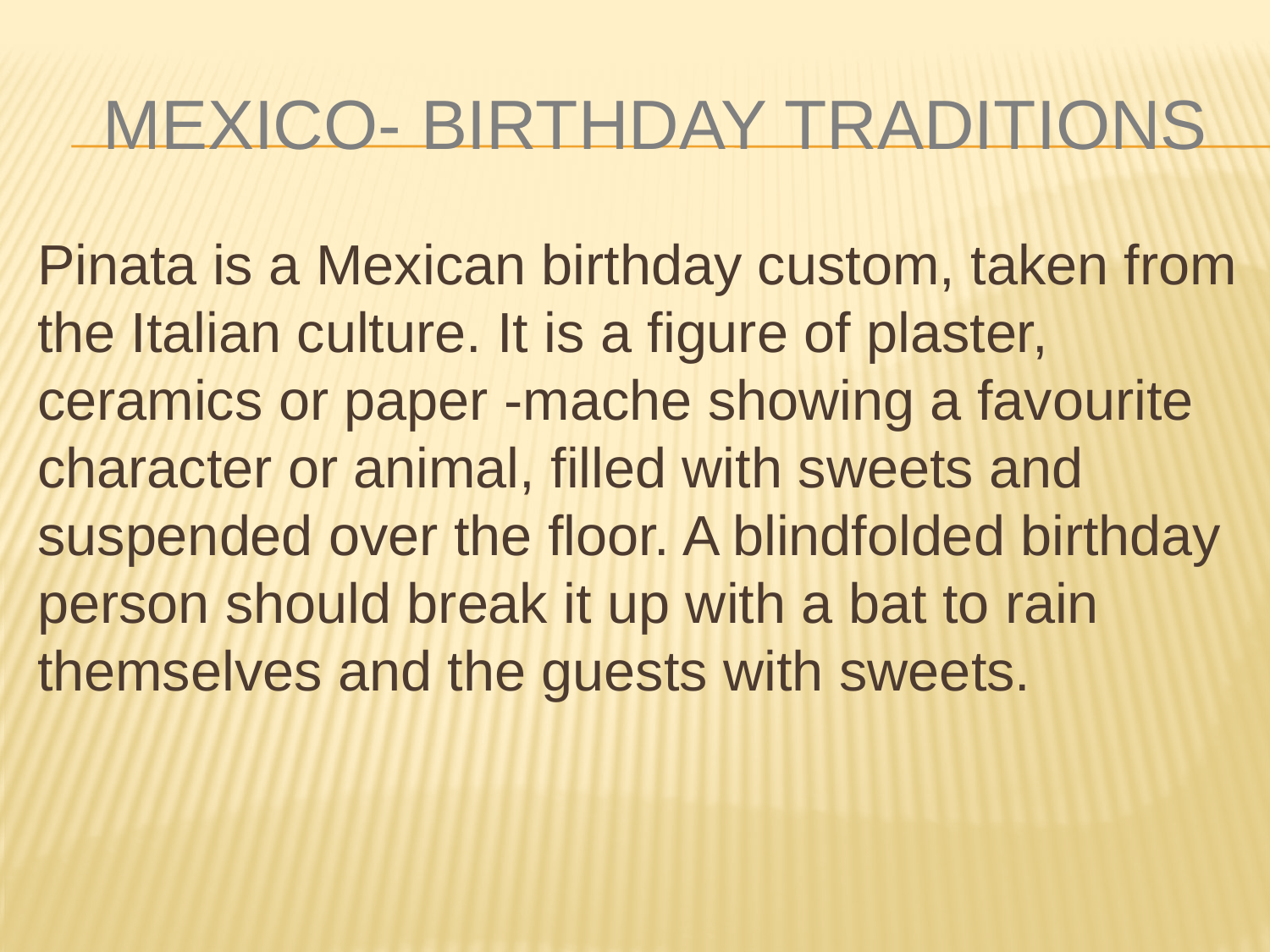

# Mexico- birthday traditions
Pinata is a Mexican birthday custom, taken from the Italian culture. It is a figure of plaster, ceramics or paper -mache showing a favourite character or animal, filled with sweets and suspended over the floor. A blindfolded birthday person should break it up with a bat to rain themselves and the guests with sweets.